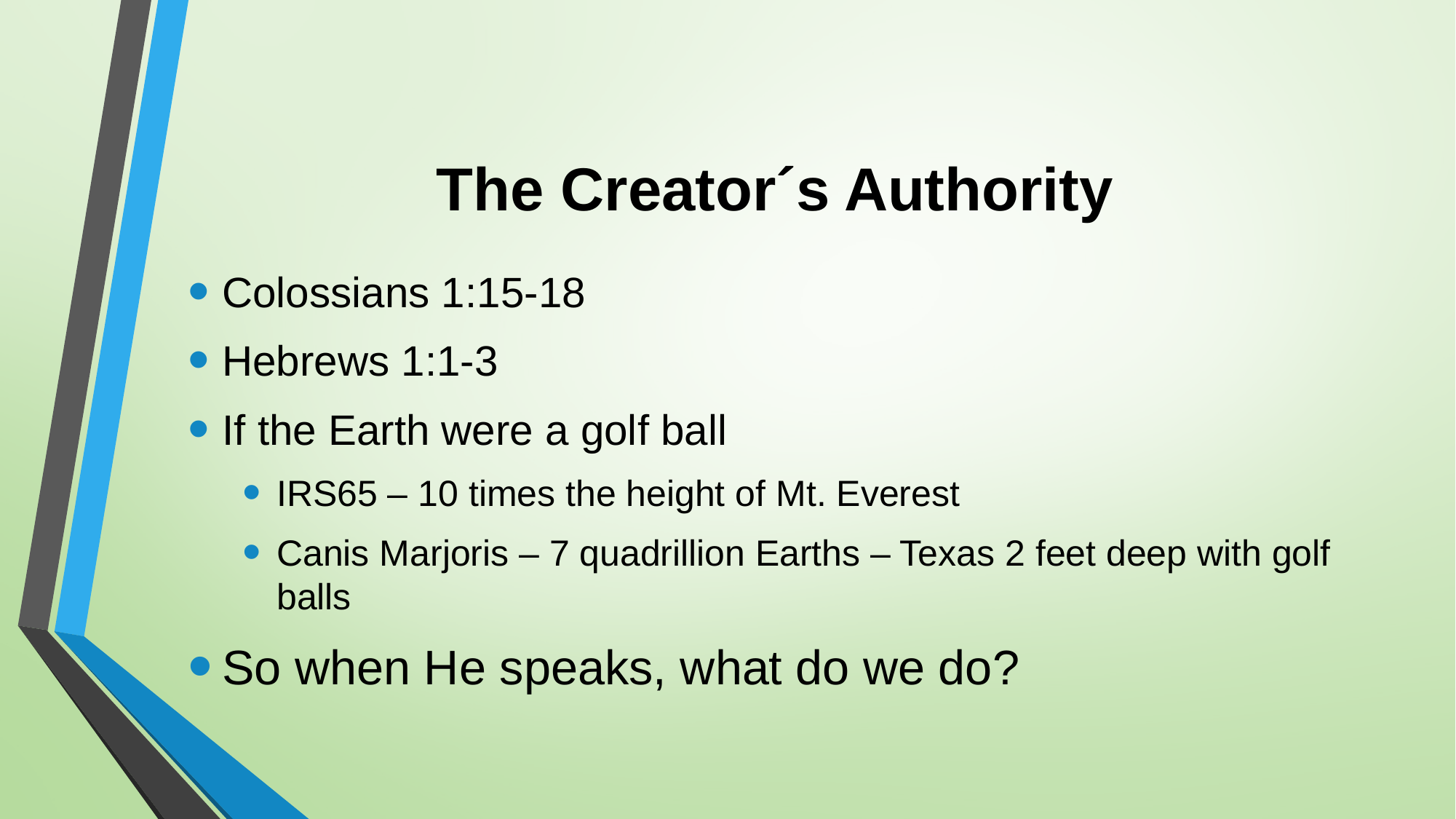

# The Creator´s Authority
Colossians 1:15-18
Hebrews 1:1-3
If the Earth were a golf ball
IRS65 – 10 times the height of Mt. Everest
Canis Marjoris – 7 quadrillion Earths – Texas 2 feet deep with golf balls
So when He speaks, what do we do?